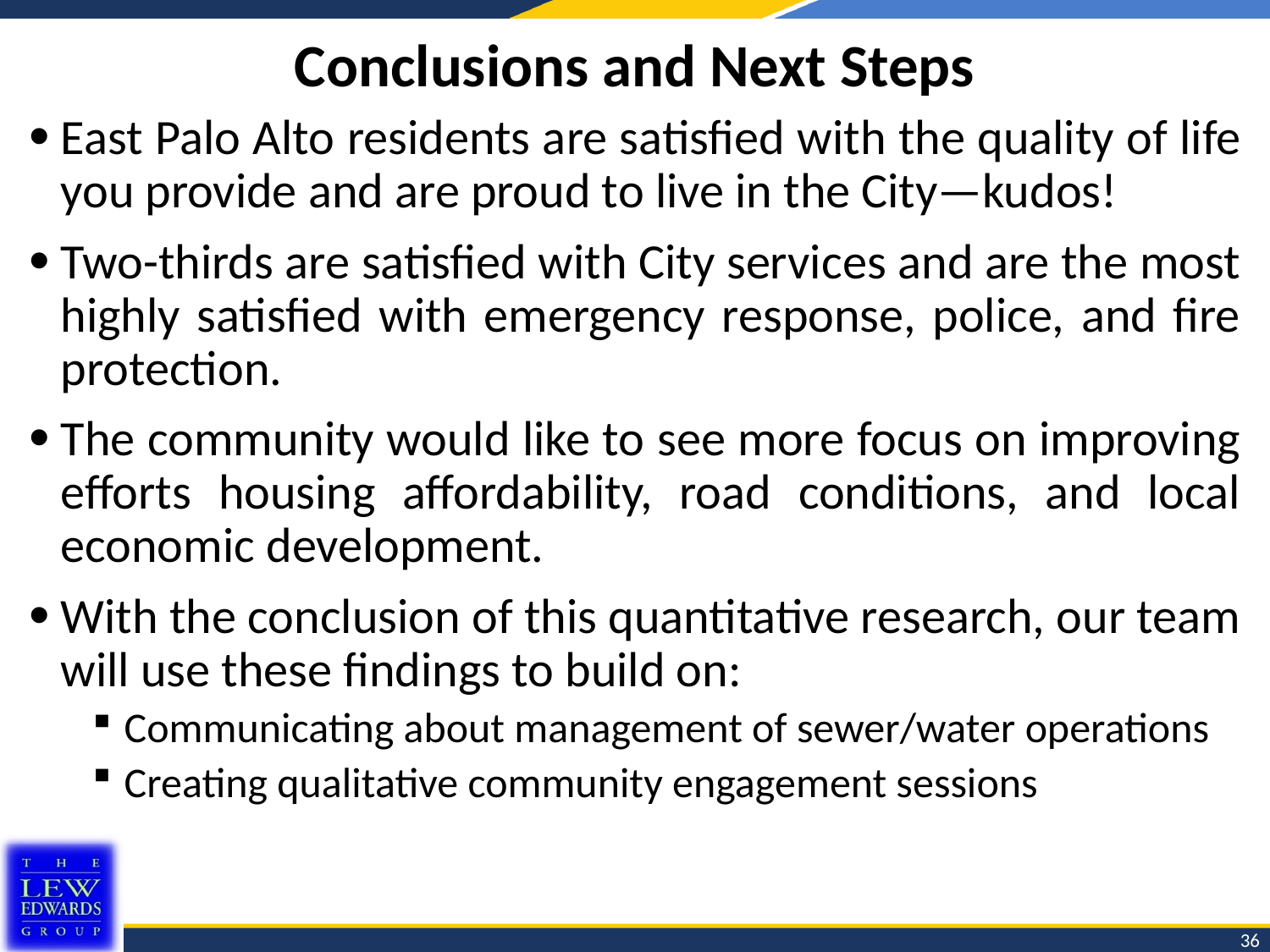

# Conclusions and Next Steps
East Palo Alto residents are satisfied with the quality of life you provide and are proud to live in the City—kudos!
Two-thirds are satisfied with City services and are the most highly satisfied with emergency response, police, and fire protection.
The community would like to see more focus on improving efforts housing affordability, road conditions, and local economic development.
With the conclusion of this quantitative research, our team will use these findings to build on:
Communicating about management of sewer/water operations
Creating qualitative community engagement sessions